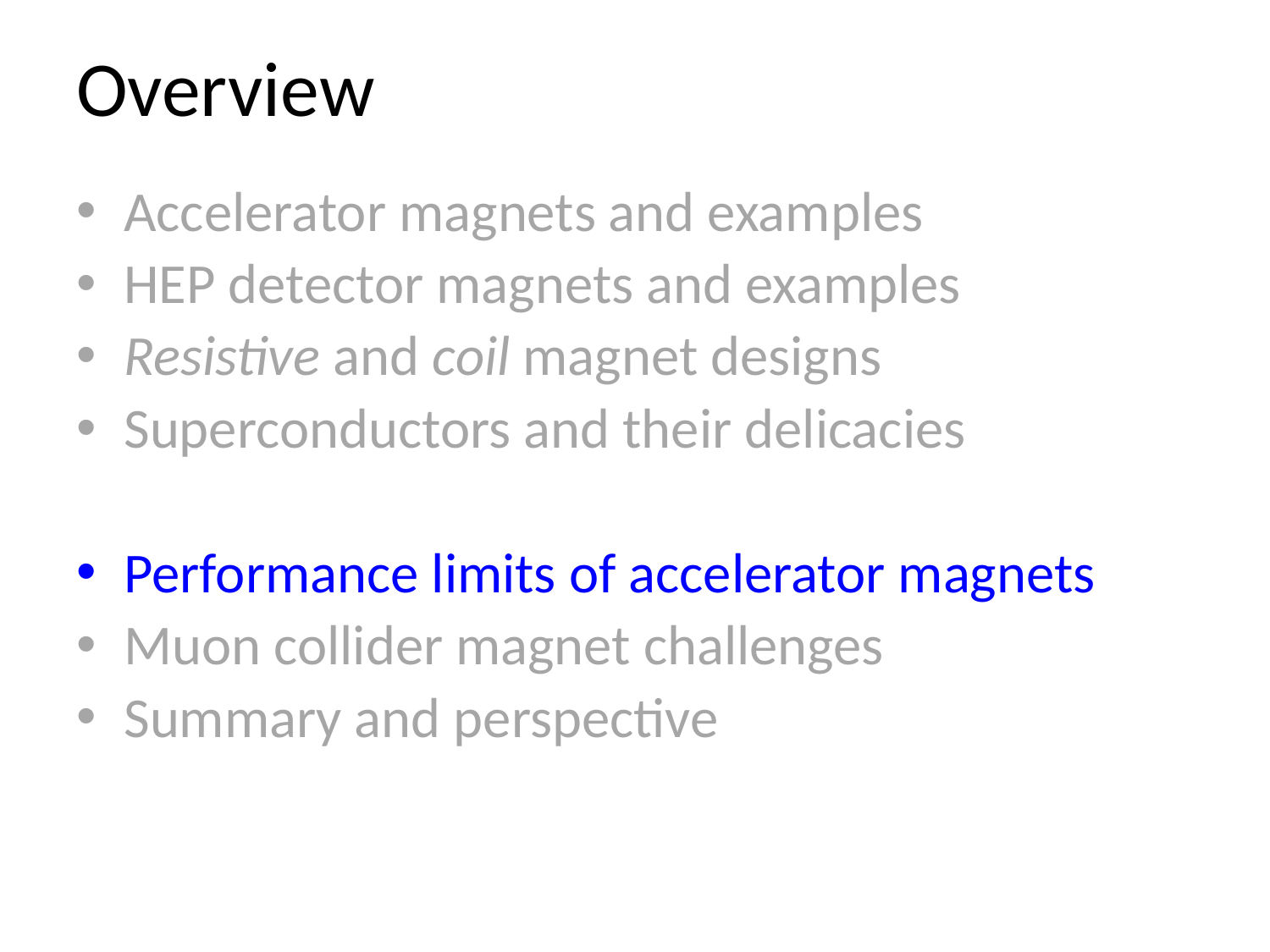

# Overview
Accelerator magnets and examples
HEP detector magnets and examples
Resistive and coil magnet designs
Superconductors and their delicacies

Performance limits of accelerator magnets
Muon collider magnet challenges
Summary and perspective